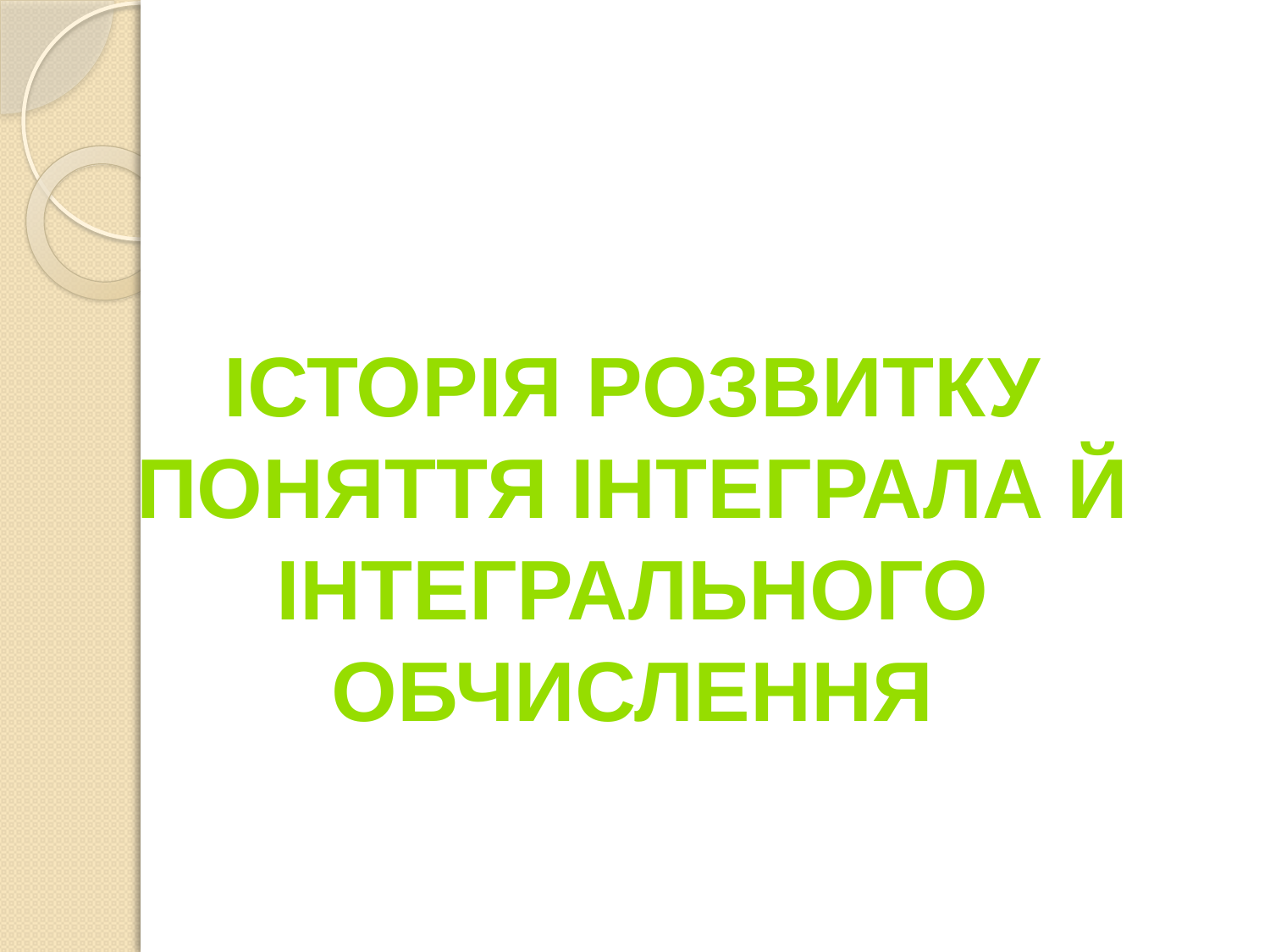

Історія розвитку поняття інтеграла й інтегрального обчислення